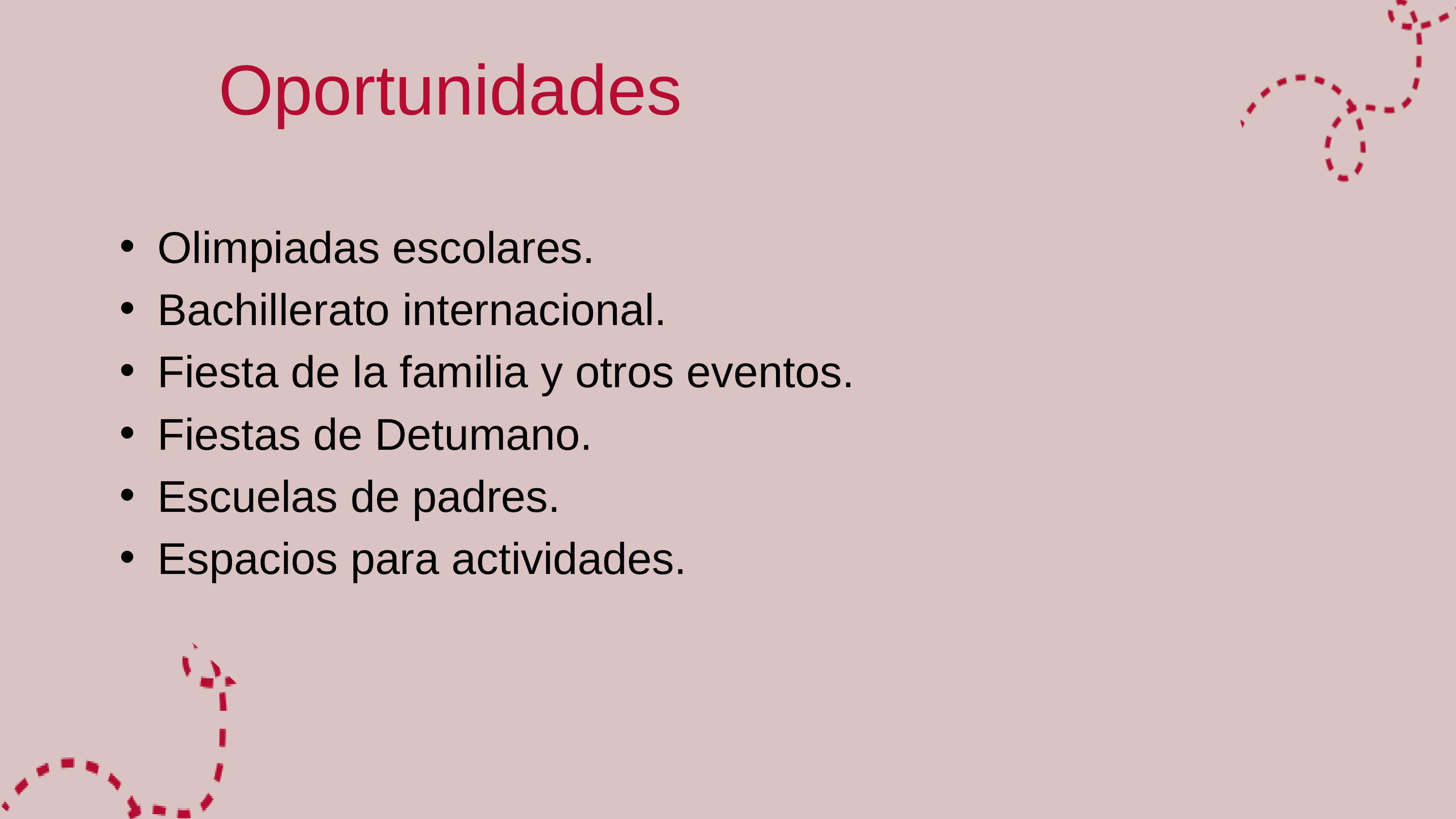

Oportunidades

Olimpiadas escolares.
Bachillerato internacional.
Fiesta de la familia y otros eventos.
Fiestas de Detumano.
Escuelas de padres.
Espacios para actividades.